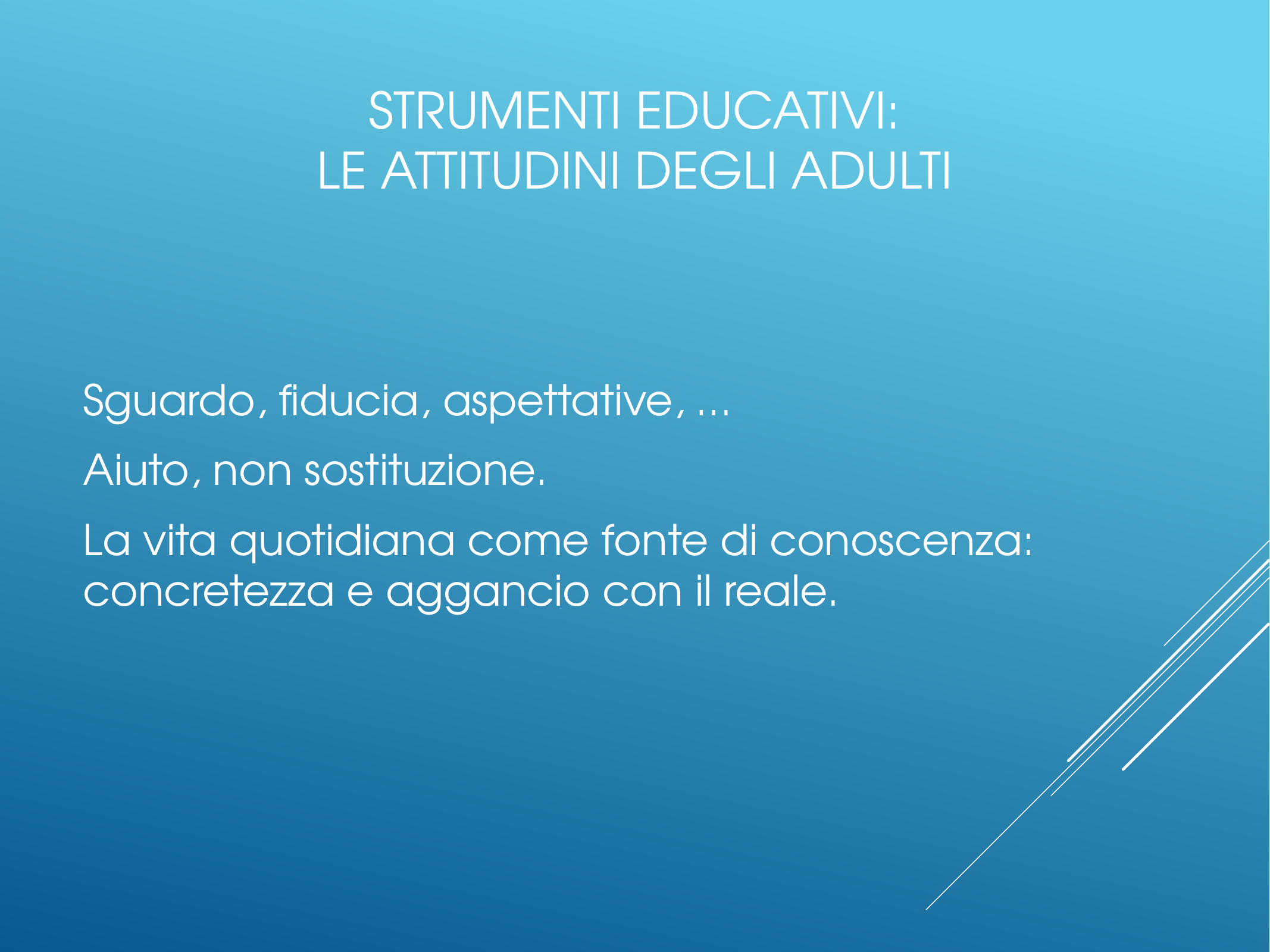

# Strumenti educativi: le attitudini degli adulti
Sguardo, fiducia, aspettative, …
Aiuto, non sostituzione.
La vita quotidiana come fonte di conoscenza: concretezza e aggancio con il reale.